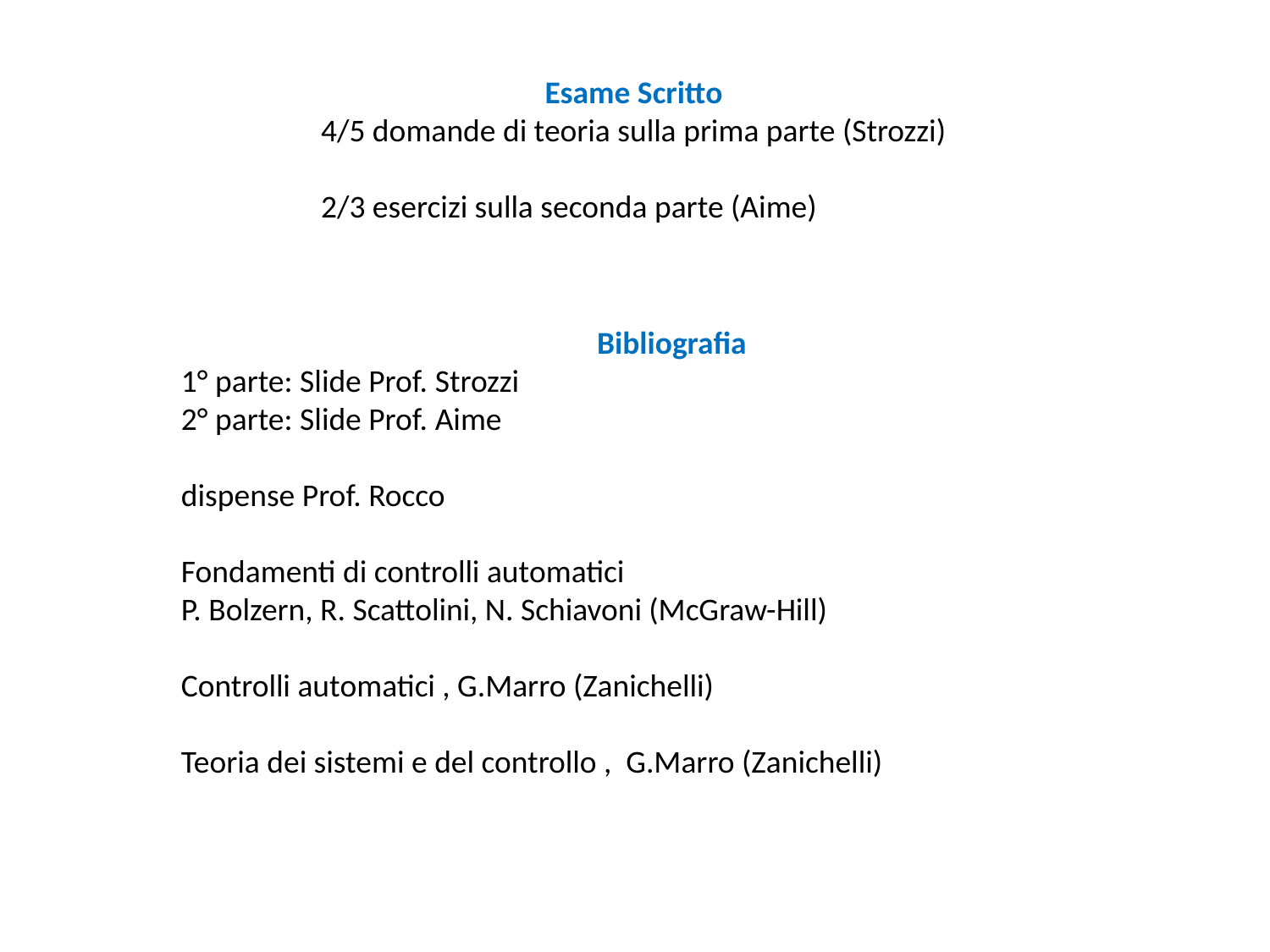

Esame Scritto
4/5 domande di teoria sulla prima parte (Strozzi)

2/3 esercizi sulla seconda parte (Aime)
Bibliografia
1° parte: Slide Prof. Strozzi
2° parte: Slide Prof. Aime

dispense Prof. Rocco

Fondamenti di controlli automatici
P. Bolzern, R. Scattolini, N. Schiavoni (McGraw-Hill)

Controlli automatici , G.Marro (Zanichelli)

Teoria dei sistemi e del controllo ,  G.Marro (Zanichelli)